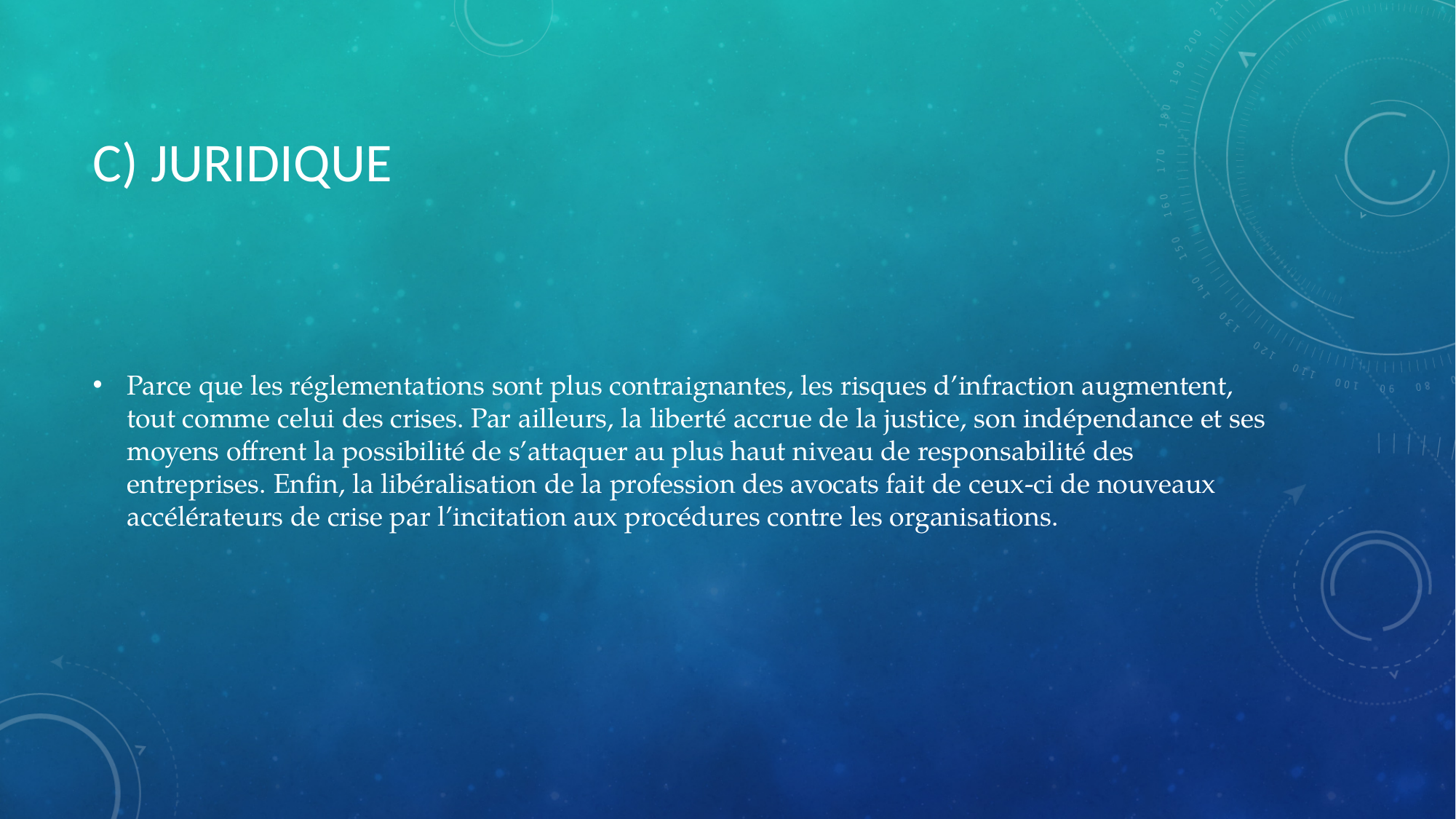

# C) Juridique
Parce que les réglementations sont plus contraignantes, les risques d’infraction augmentent, tout comme celui des crises. Par ailleurs, la liberté accrue de la justice, son indépendance et ses moyens offrent la possibilité de s’attaquer au plus haut niveau de responsabilité des entreprises. Enfin, la libéralisation de la profession des avocats fait de ceux-ci de nouveaux accélérateurs de crise par l’incitation aux procédures contre les organisations.